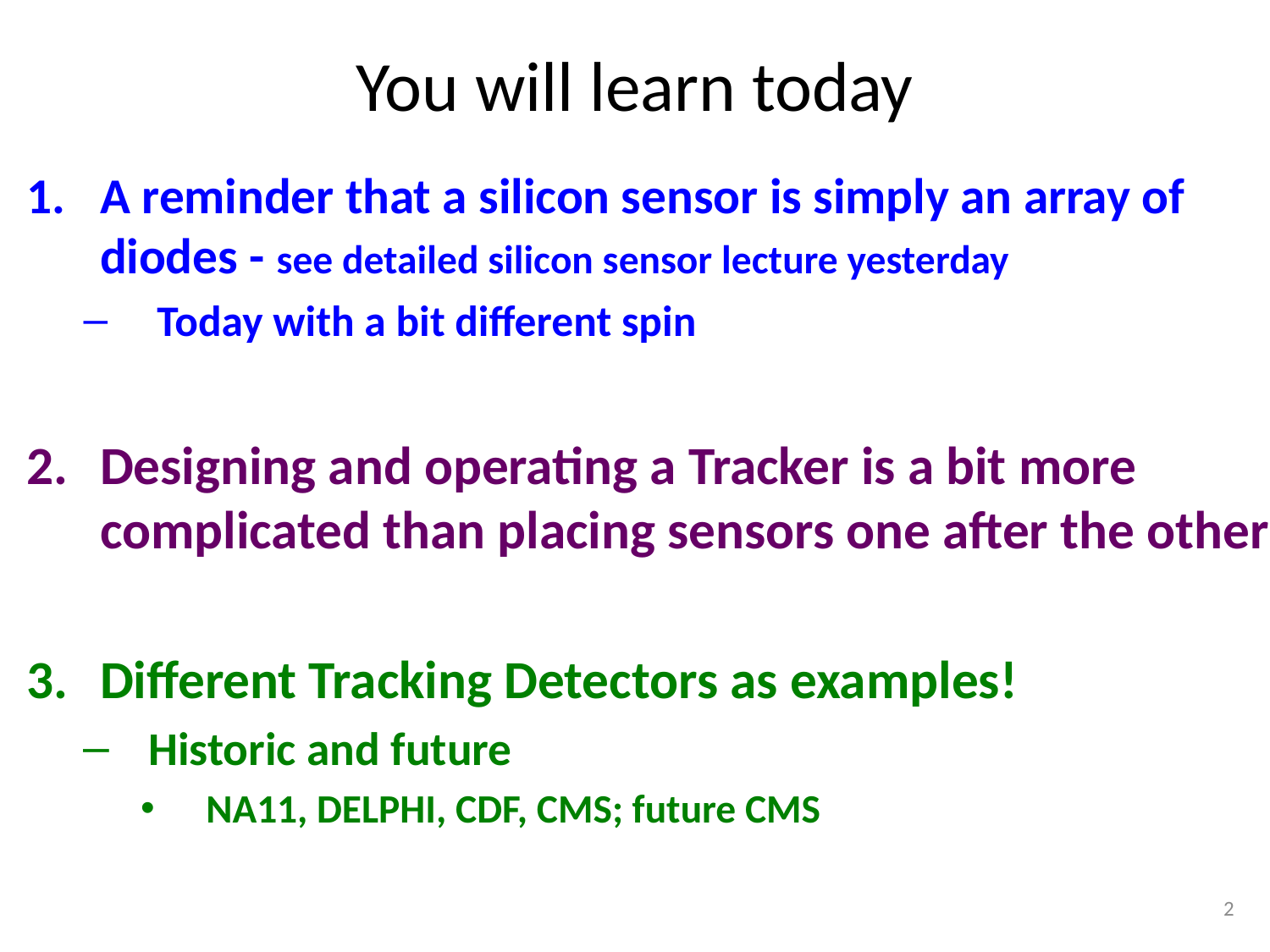

# You will learn today
A reminder that a silicon sensor is simply an array of diodes - see detailed silicon sensor lecture yesterday
Today with a bit different spin

Designing and operating a Tracker is a bit more complicated than placing sensors one after the other

Different Tracking Detectors as examples!
Historic and future
NA11, DELPHI, CDF, CMS; future CMS
2